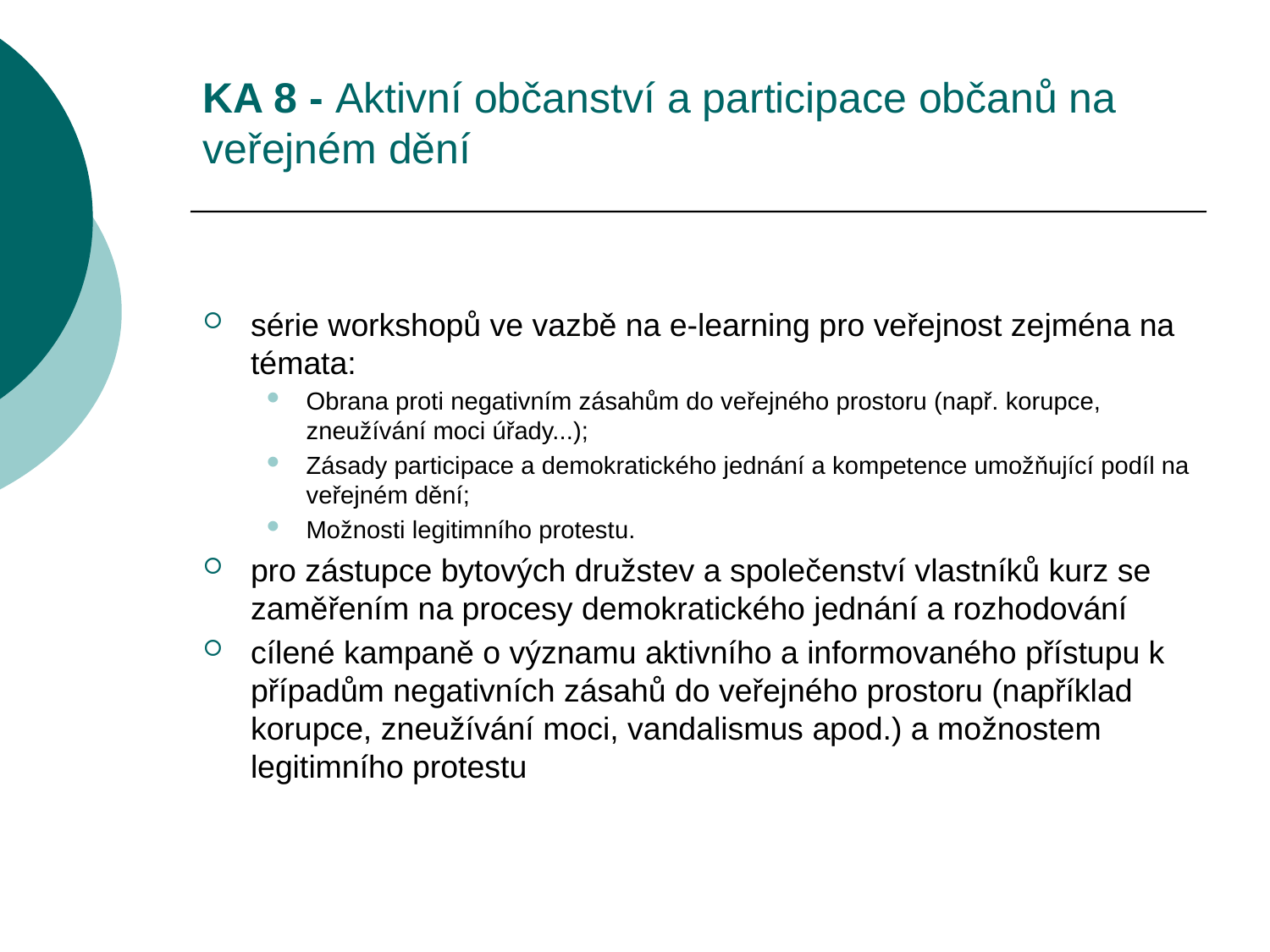

KA 8 - Aktivní občanství a participace občanů na veřejném dění

série workshopů ve vazbě na e-learning pro veřejnost zejména na témata:
Obrana proti negativním zásahům do veřejného prostoru (např. korupce, zneužívání moci úřady...);
Zásady participace a demokratického jednání a kompetence umožňující podíl na veřejném dění;
Možnosti legitimního protestu.
pro zástupce bytových družstev a společenství vlastníků kurz se zaměřením na procesy demokratického jednání a rozhodování
cílené kampaně o významu aktivního a informovaného přístupu k případům negativních zásahů do veřejného prostoru (například korupce, zneužívání moci, vandalismus apod.) a možnostem legitimního protestu